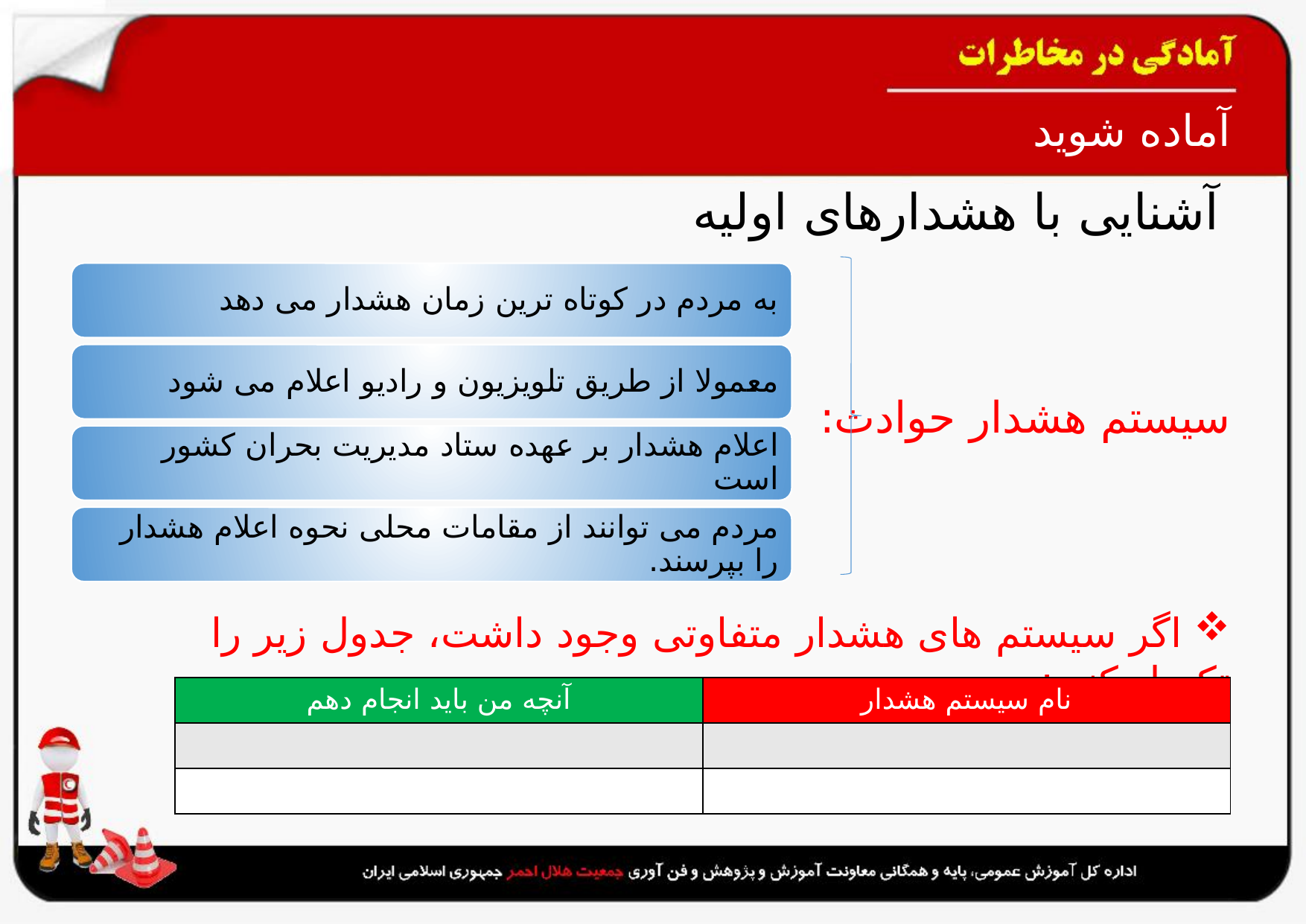

# آماده شوید
آشنایی با هشدارهای اولیه
به مردم در کوتاه ترین زمان هشدار می دهد
معمولا از طریق تلویزیون و رادیو اعلام می شود
اعلام هشدار بر عهده ستاد مدیریت بحران کشور است
مردم می توانند از مقامات محلی نحوه اعلام هشدار را بپرسند.

سیستم هشدار حوادث:
 اگر سیستم های هشدار متفاوتی وجود داشت، جدول زیر را تکمیل کنید:
| آنچه من باید انجام دهم | نام سیستم هشدار |
| --- | --- |
|  |  |
|  |  |